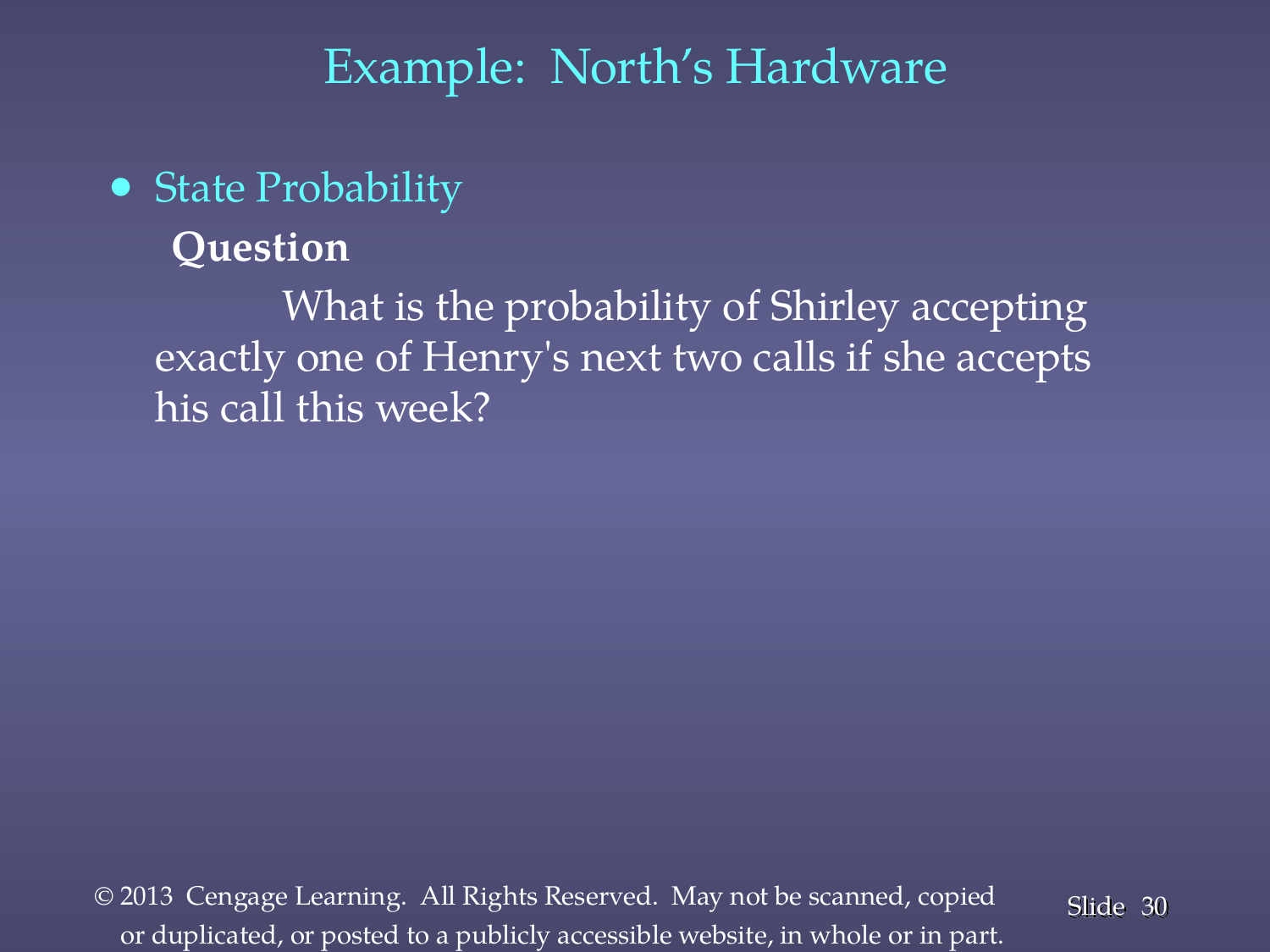

# Example:  North’s Hardware
State Probability
Question
		What is the probability of Shirley accepting exactly one of Henry's next two calls if she accepts his call this week?